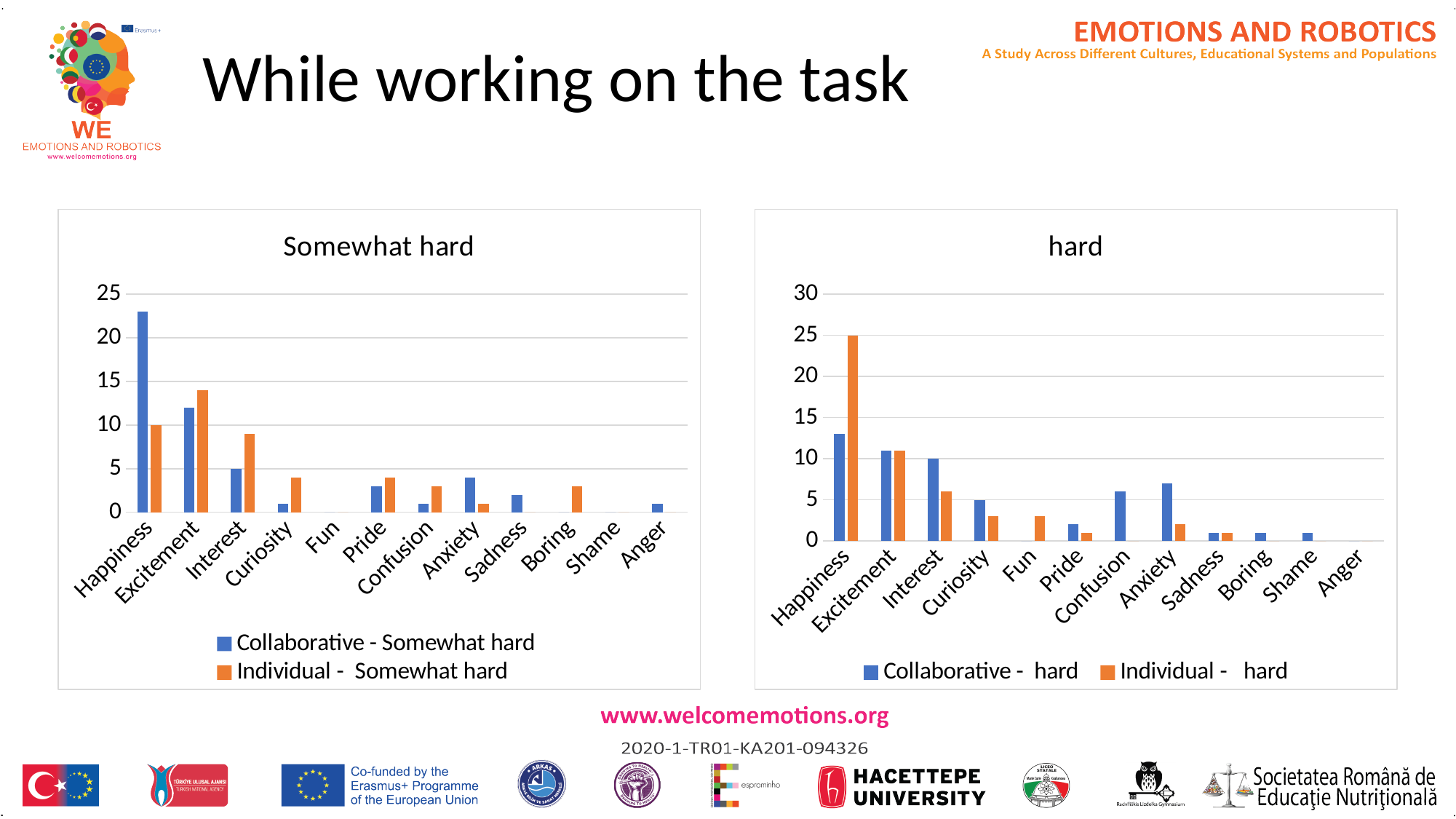

# While working on the task

### Chart: Somewhat hard

| Category | Collaborative - Somewhat hard  | Individual -  Somewhat hard |
|---|---|---|
| Happiness | 23.0 | 10.0 |
| Excitement | 12.0 | 14.0 |
| Interest | 5.0 | 9.0 |
| Curiosity | 1.0 | 4.0 |
| Fun | 0.0 | 0.0 |
| Pride | 3.0 | 4.0 |
| Confusion | 1.0 | 3.0 |
| Anxiety | 4.0 | 1.0 |
| Sadness | 2.0 | 0.0 |
| Boring | 0.0 | 3.0 |
| Shame | 0.0 | 0.0 |
| Anger | 1.0 | 0.0 |

### Chart: hard

| Category | Collaborative -  hard  | Individual -   hard |
|---|---|---|
| Happiness | 13.0 | 25.0 |
| Excitement | 11.0 | 11.0 |
| Interest | 10.0 | 6.0 |
| Curiosity | 5.0 | 3.0 |
| Fun | 0.0 | 3.0 |
| Pride | 2.0 | 1.0 |
| Confusion | 6.0 | 0.0 |
| Anxiety | 7.0 | 2.0 |
| Sadness | 1.0 | 1.0 |
| Boring | 1.0 | 0.0 |
| Shame | 1.0 | 0.0 |
| Anger | 0.0 | 0.0 |